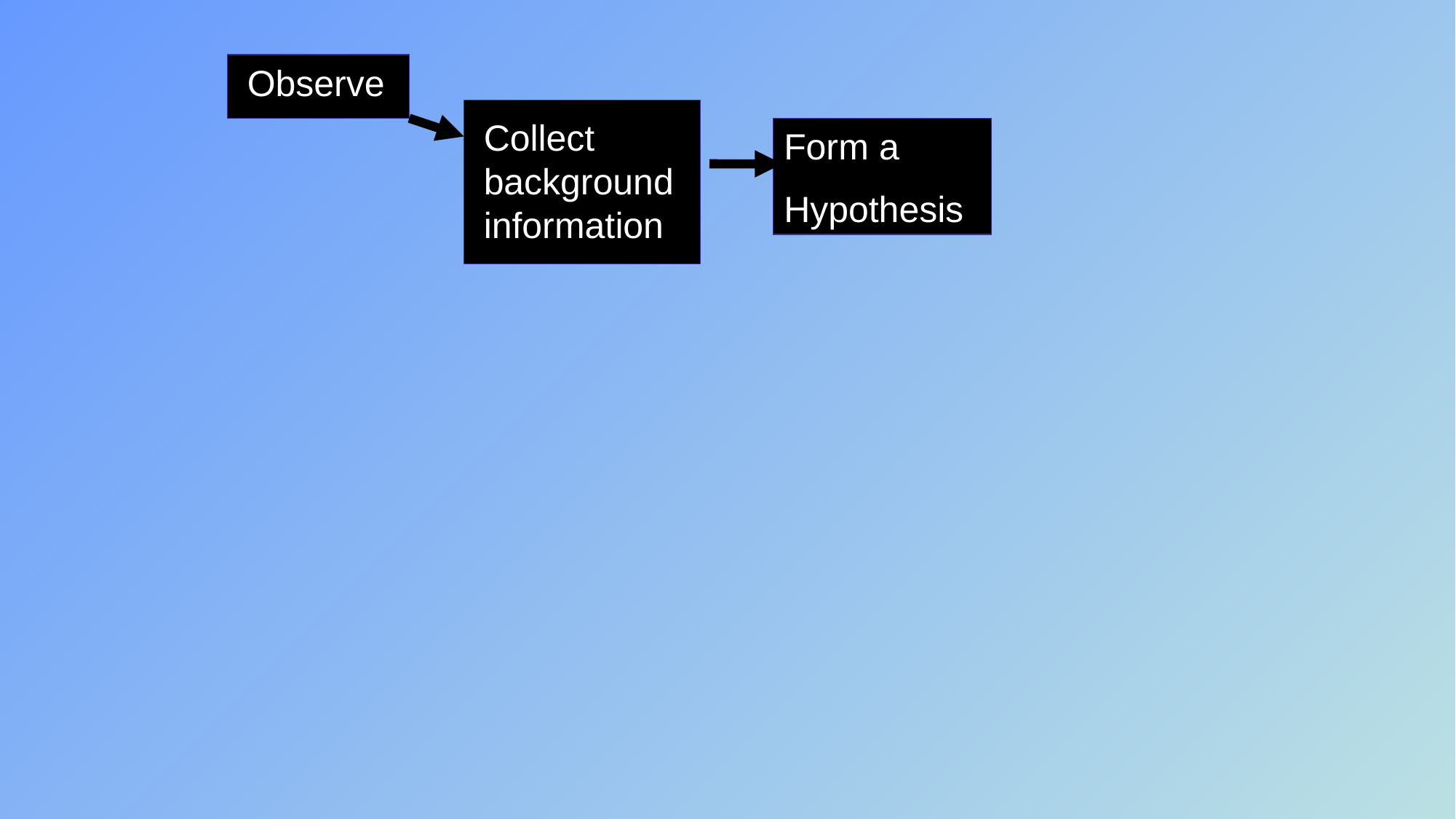

#

Observe

Collect background information

Form a
Hypothesis